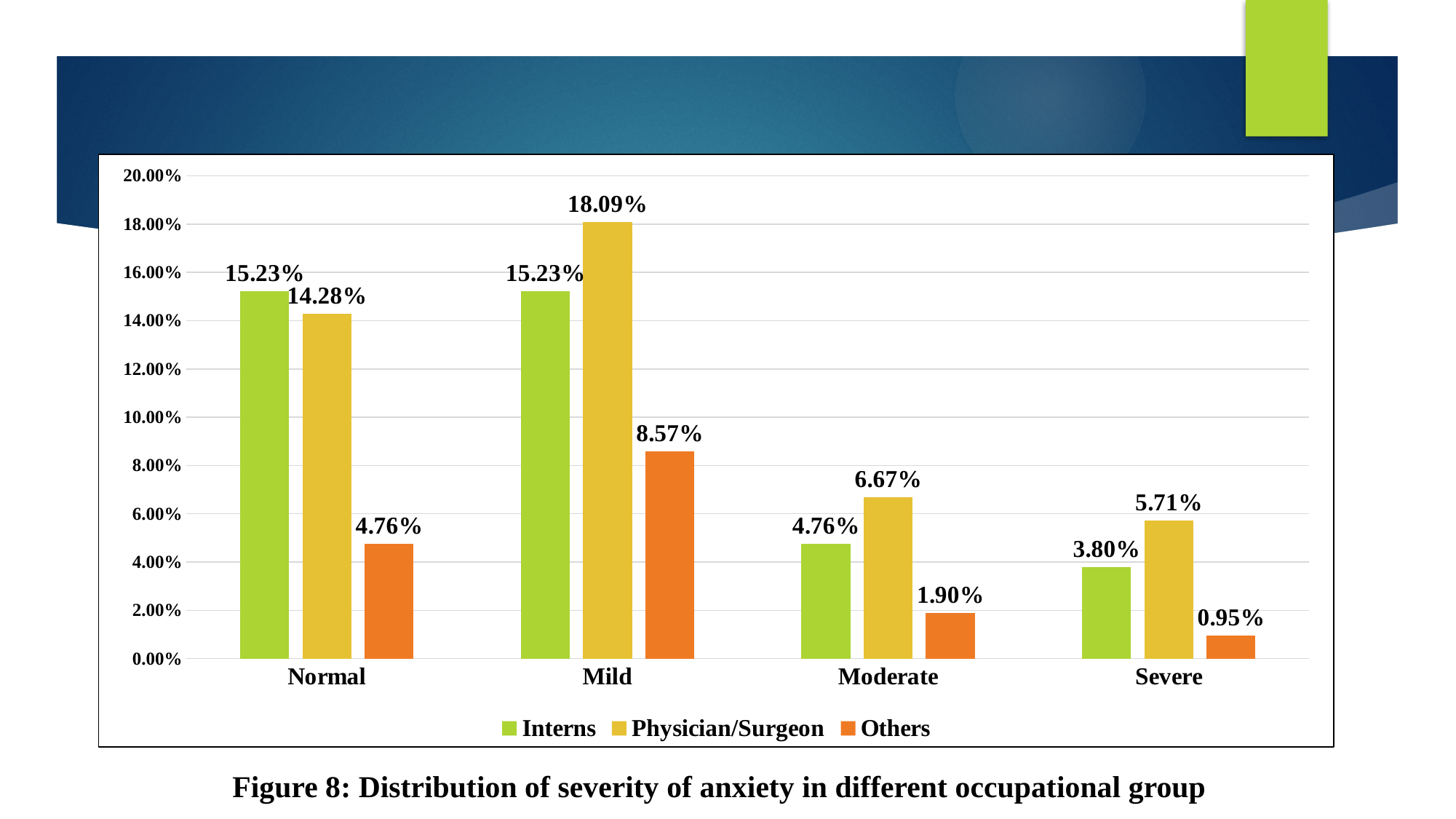

### Chart

| Category | Interns | Physician/Surgeon | Others |
|---|---|---|---|
| Normal | 0.1523 | 0.1428 | 0.0476 |
| Mild | 0.1523 | 0.1809 | 0.0857 |
| Moderate | 0.0476 | 0.0667 | 0.019 |
| Severe | 0.038 | 0.0571 | 0.0095 |
Figure 8: Distribution of severity of anxiety in different occupational group